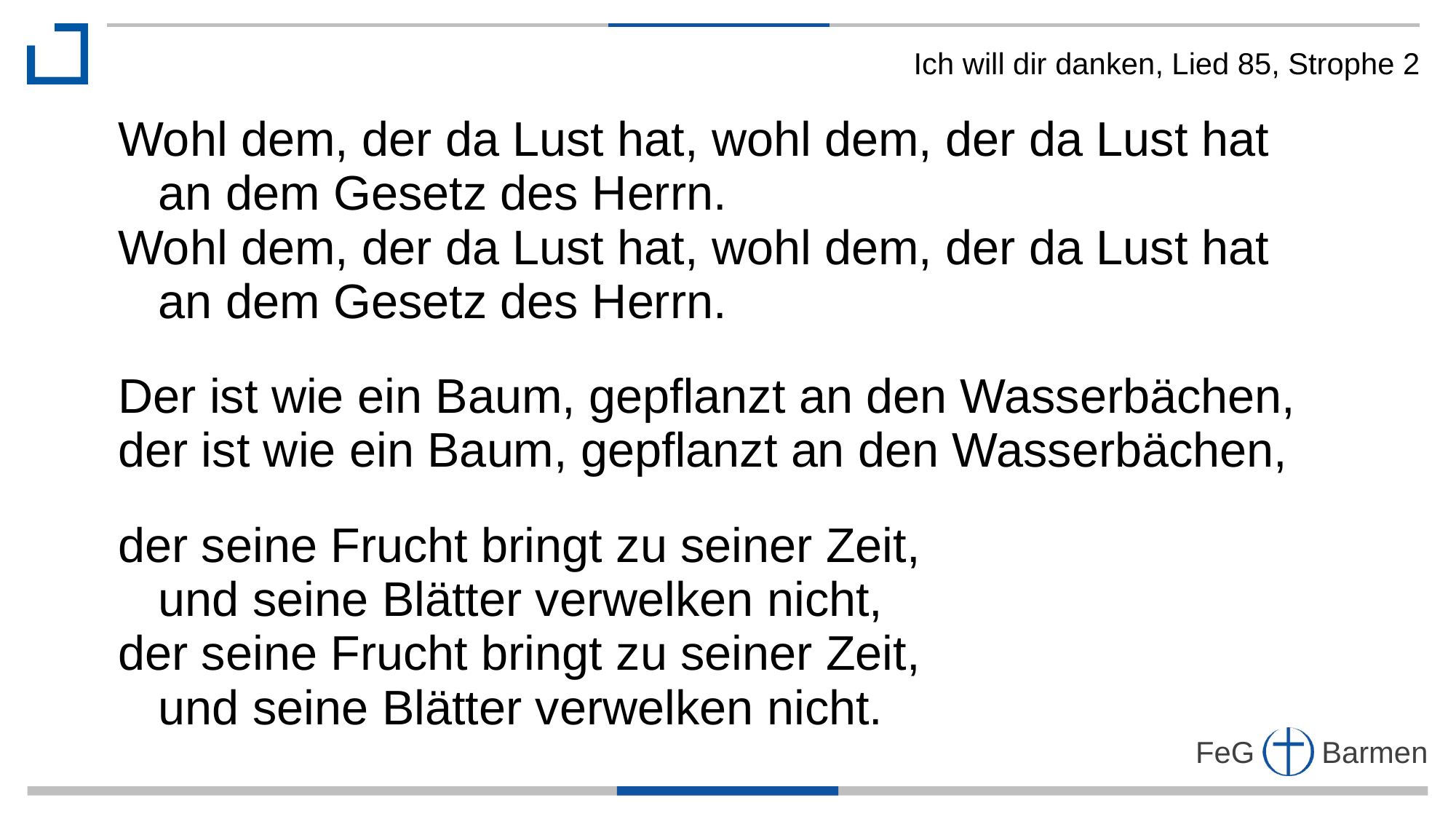

Ich will dir danken, Lied 85, Strophe 2
Wohl dem, der da Lust hat, wohl dem, der da Lust hat
   an dem Gesetz des Herrn.
Wohl dem, der da Lust hat, wohl dem, der da Lust hat
   an dem Gesetz des Herrn.

Der ist wie ein Baum, gepﬂanzt an den Wasserbächen,
der ist wie ein Baum, gepﬂanzt an den Wasserbächen,

der seine Frucht bringt zu seiner Zeit,
   und seine Blätter verwelken nicht,
der seine Frucht bringt zu seiner Zeit,
   und seine Blätter verwelken nicht.